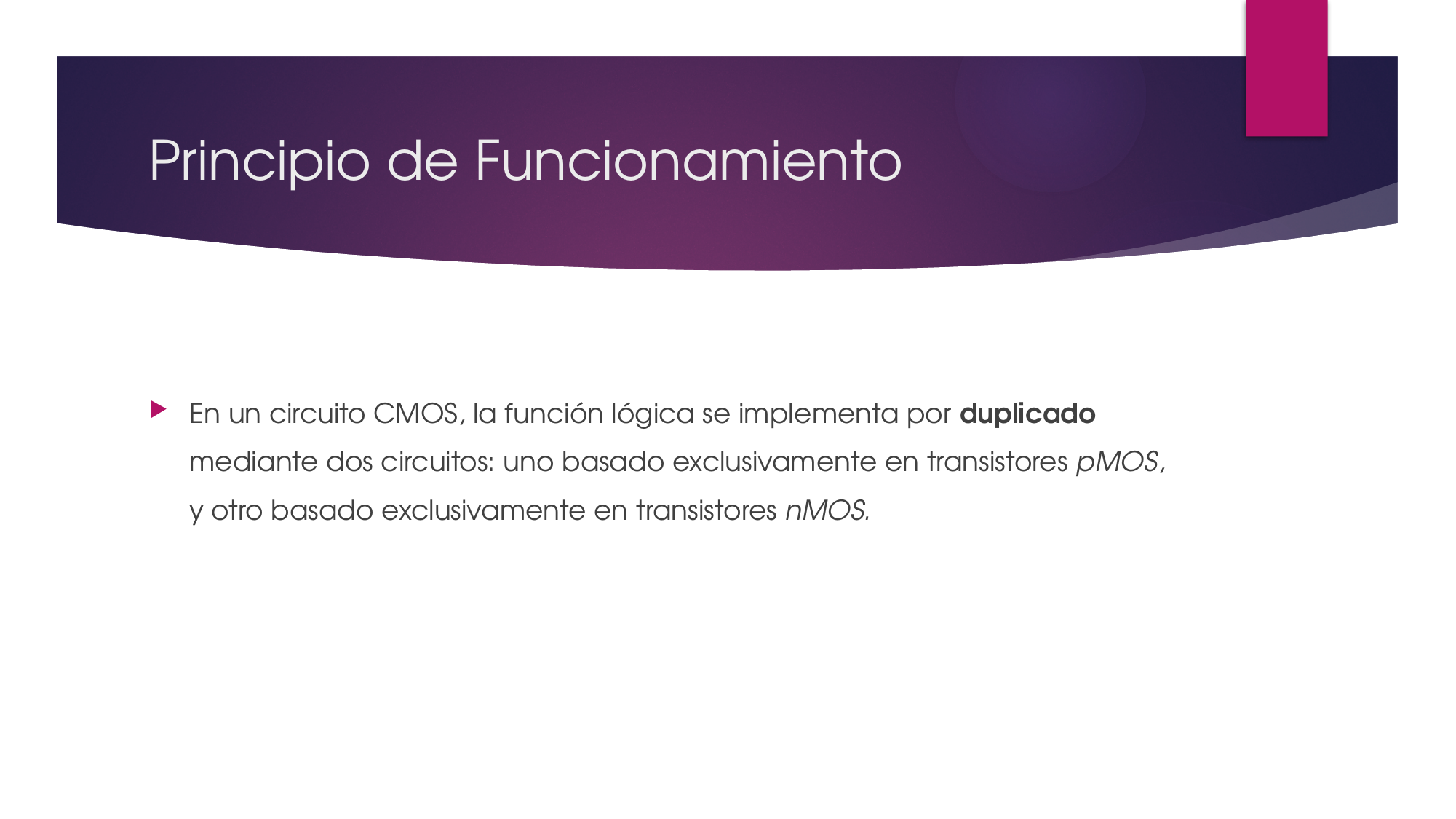

# Principio de Funcionamiento

En un circuito CMOS, la función lógica se implementa por duplicado mediante dos circuitos: uno basado exclusivamente en transistores pMOS, y otro basado exclusivamente en transistores nMOS.